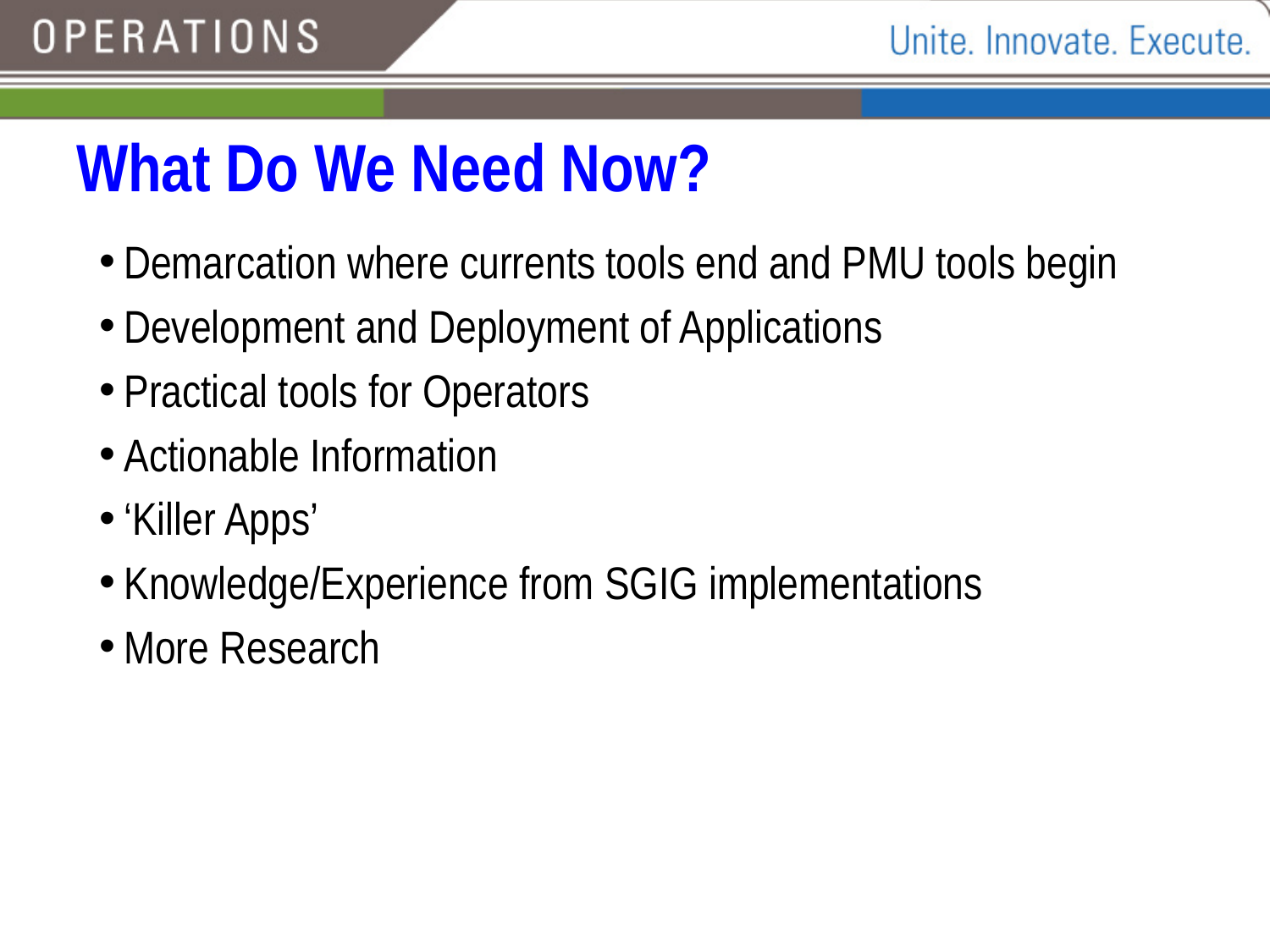

# What Do We Need Now?
Demarcation where currents tools end and PMU tools begin
Development and Deployment of Applications
Practical tools for Operators
Actionable Information
‘Killer Apps’
Knowledge/Experience from SGIG implementations
More Research